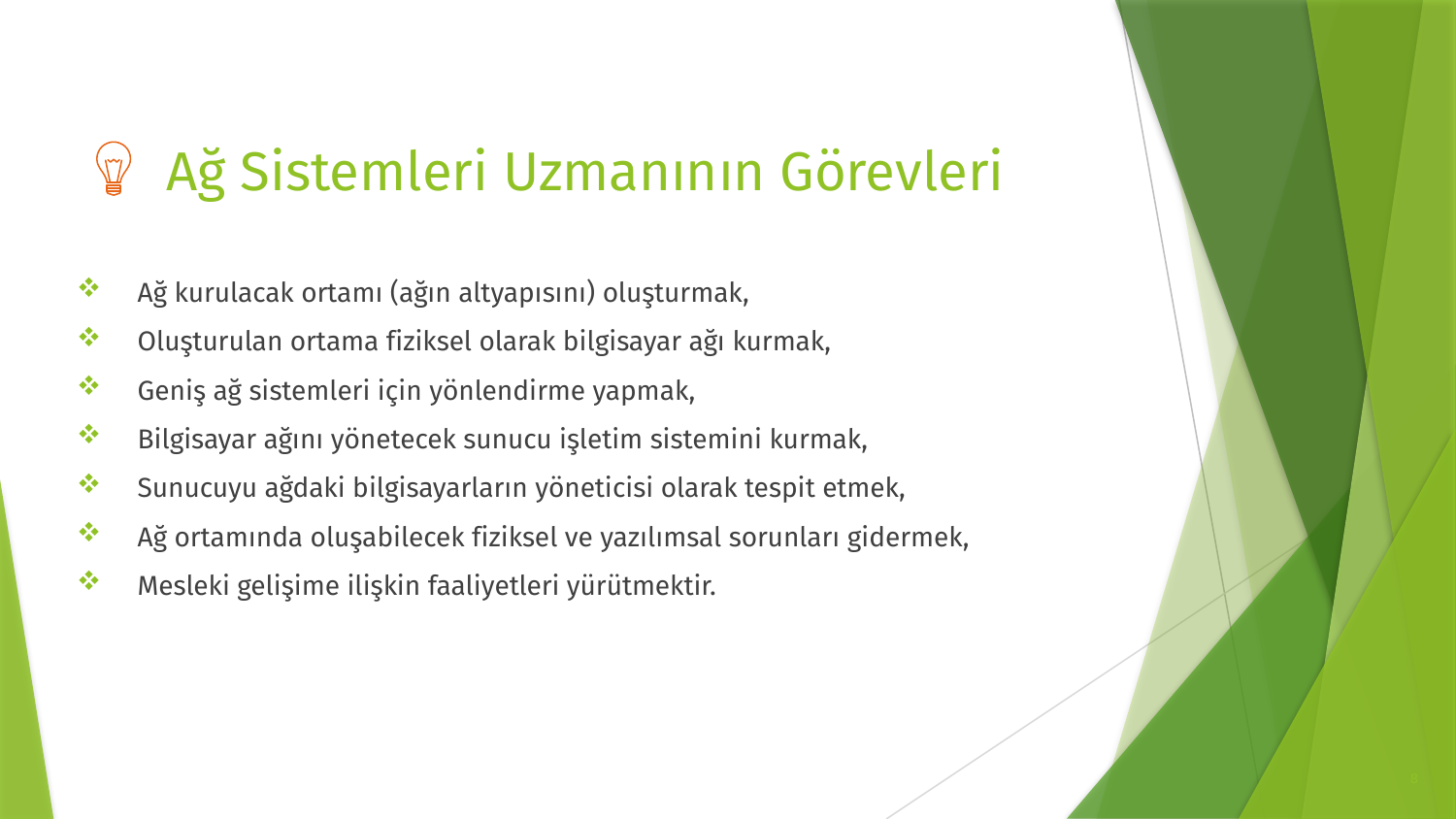

# Ağ Sistemleri Uzmanının Görevleri

Ağ kurulacak ortamı (ağın altyapısını) oluşturmak,
Oluşturulan ortama fiziksel olarak bilgisayar ağı kurmak,
Geniş ağ sistemleri için yönlendirme yapmak,
Bilgisayar ağını yönetecek sunucu işletim sistemini kurmak,
Sunucuyu ağdaki bilgisayarların yöneticisi olarak tespit etmek,
Ağ ortamında oluşabilecek fiziksel ve yazılımsal sorunları gidermek,
Mesleki gelişime ilişkin faaliyetleri yürütmektir.

8